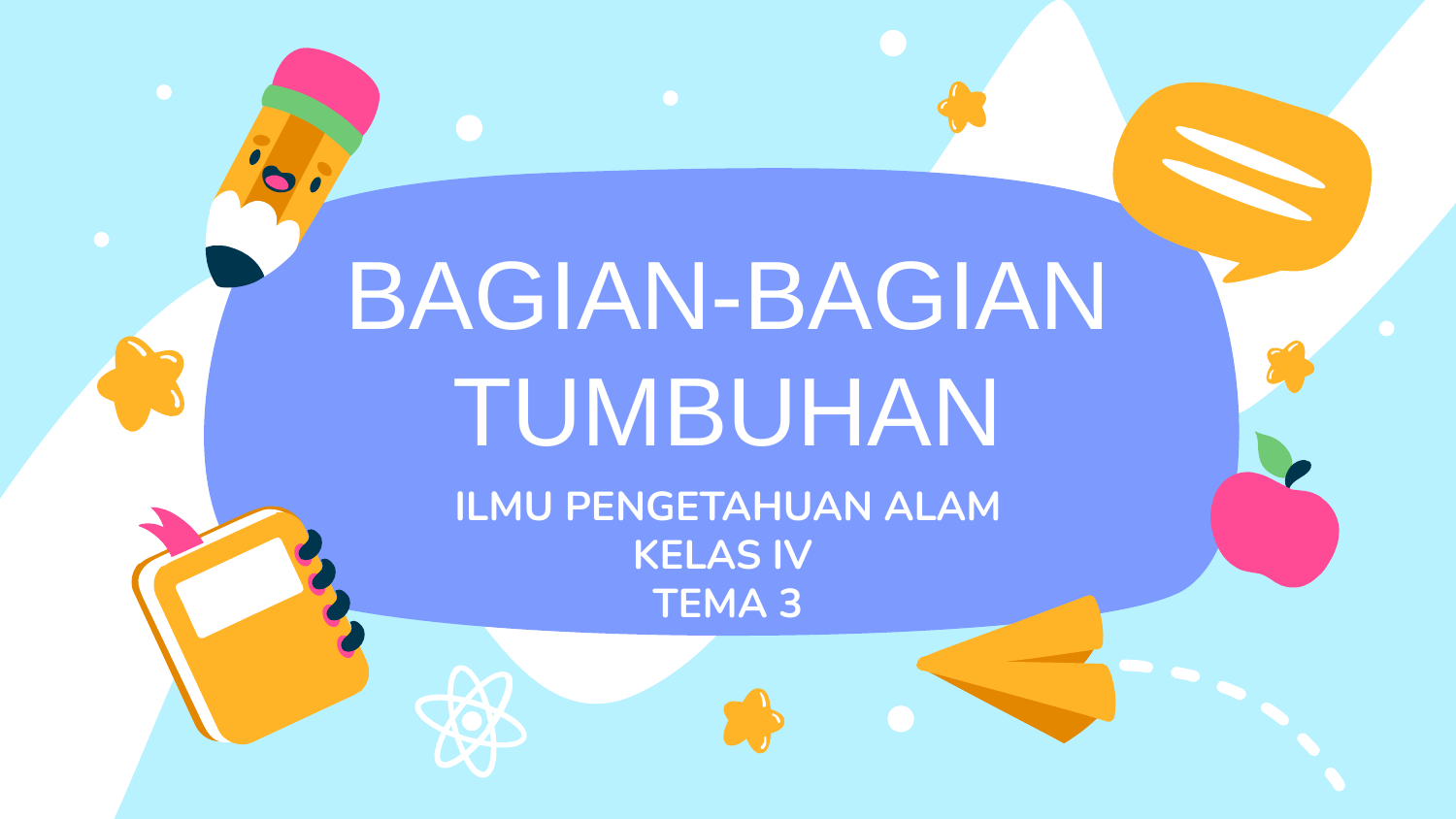

# BAGIAN-BAGIAN TUMBUHAN

ILMU PENGETAHUAN ALAM
KELAS IV
TEMA 3